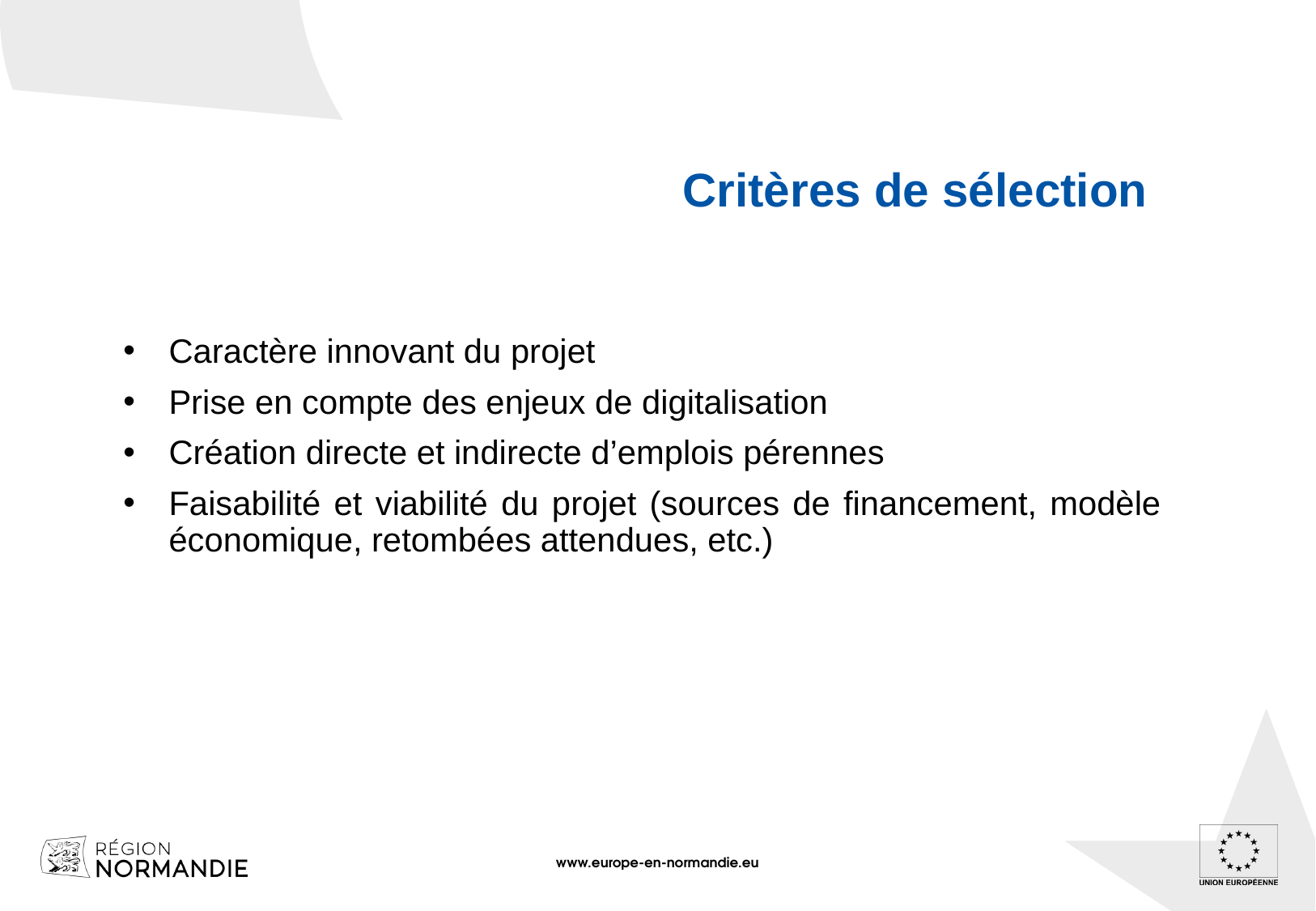

Critères de sélection

Caractère innovant du projet
Prise en compte des enjeux de digitalisation
Création directe et indirecte d’emplois pérennes
Faisabilité et viabilité du projet (sources de financement, modèle économique, retombées attendues, etc.)